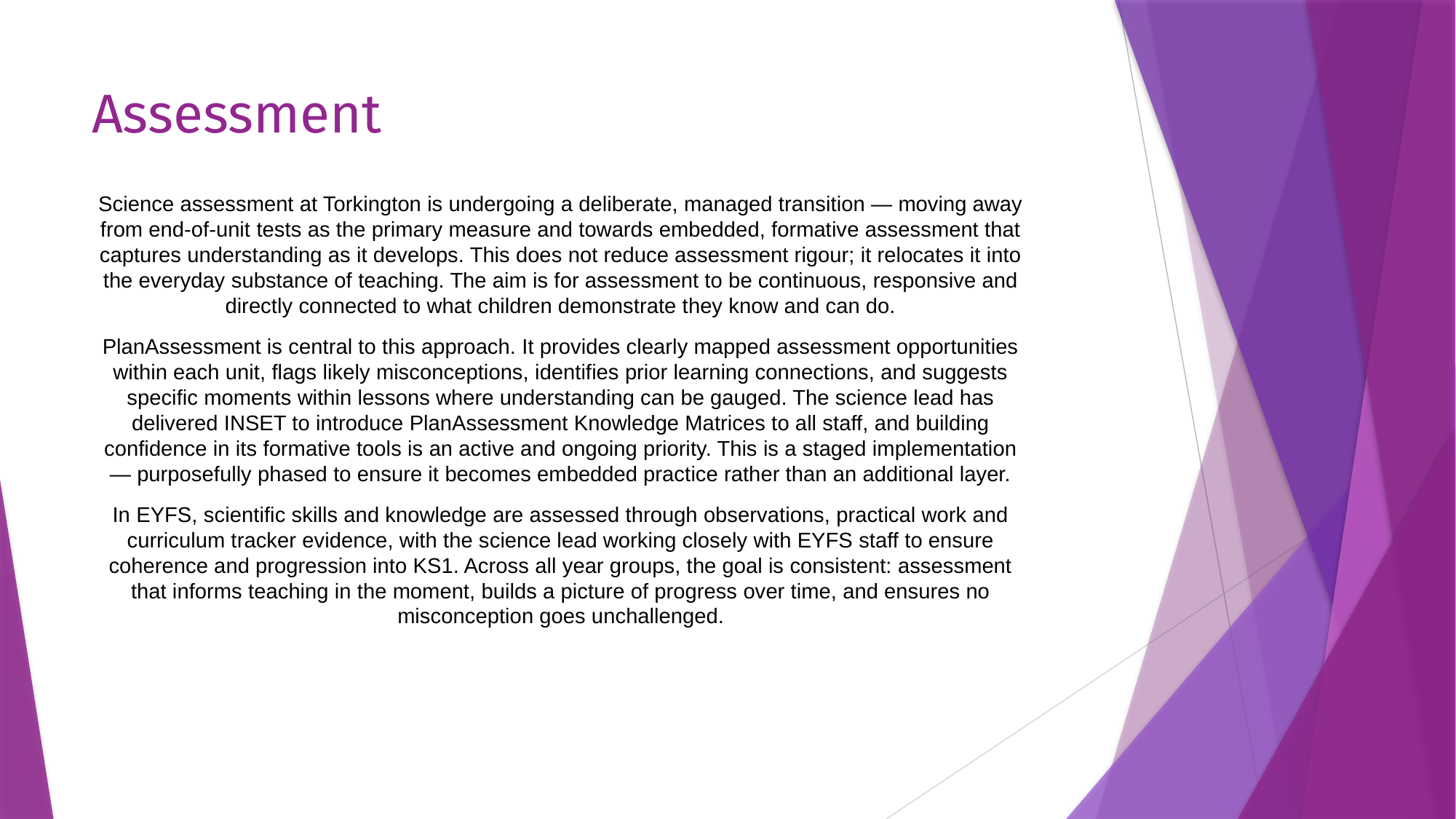

# Assessment
Science assessment at Torkington is undergoing a deliberate, managed transition — moving away from end-of-unit tests as the primary measure and towards embedded, formative assessment that captures understanding as it develops. This does not reduce assessment rigour; it relocates it into the everyday substance of teaching. The aim is for assessment to be continuous, responsive and directly connected to what children demonstrate they know and can do.
PlanAssessment is central to this approach. It provides clearly mapped assessment opportunities within each unit, flags likely misconceptions, identifies prior learning connections, and suggests specific moments within lessons where understanding can be gauged. The science lead has delivered INSET to introduce PlanAssessment Knowledge Matrices to all staff, and building confidence in its formative tools is an active and ongoing priority. This is a staged implementation — purposefully phased to ensure it becomes embedded practice rather than an additional layer.
In EYFS, scientific skills and knowledge are assessed through observations, practical work and curriculum tracker evidence, with the science lead working closely with EYFS staff to ensure coherence and progression into KS1. Across all year groups, the goal is consistent: assessment that informs teaching in the moment, builds a picture of progress over time, and ensures no misconception goes unchallenged.